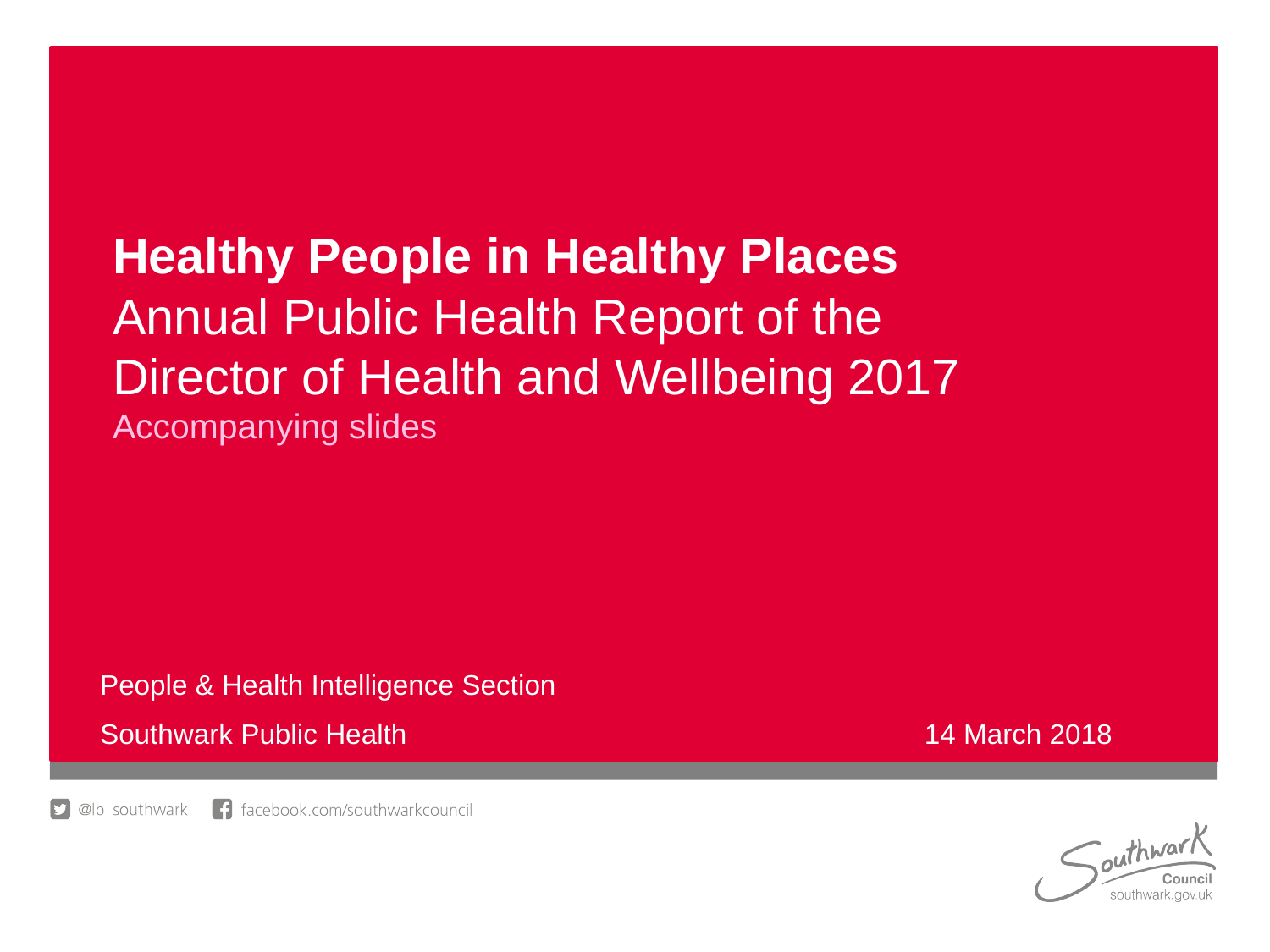

# Healthy People in Healthy Places Annual Public Health Report of the Director of Health and Wellbeing 2017 Accompanying slides
People & Health Intelligence Section			      		   Southwark Public Health				        14 March 2018